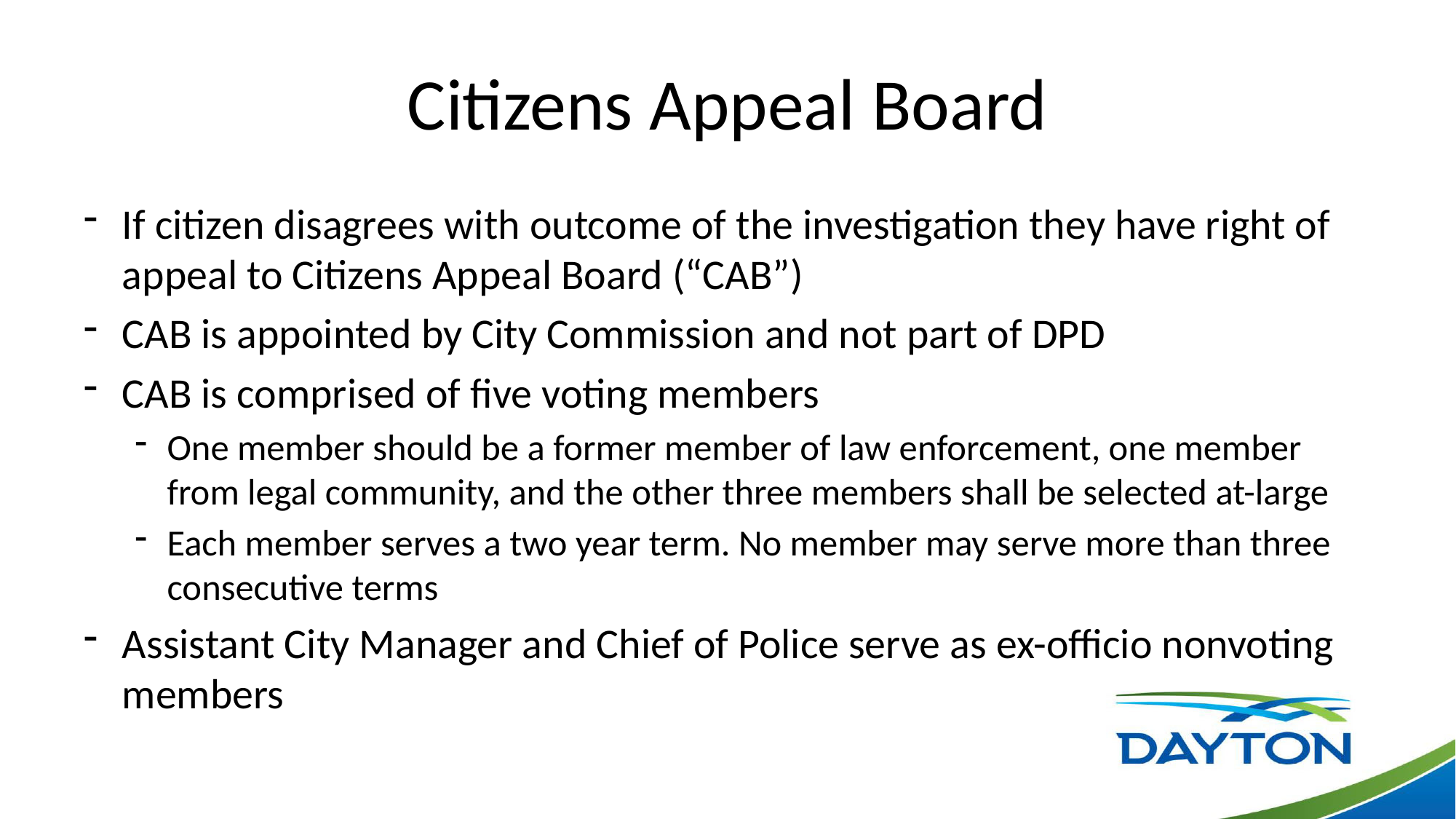

# Citizens Appeal Board
If citizen disagrees with outcome of the investigation they have right of appeal to Citizens Appeal Board (“CAB”)
CAB is appointed by City Commission and not part of DPD
CAB is comprised of five voting members
One member should be a former member of law enforcement, one member from legal community, and the other three members shall be selected at-large
Each member serves a two year term. No member may serve more than three consecutive terms
Assistant City Manager and Chief of Police serve as ex-officio nonvoting members